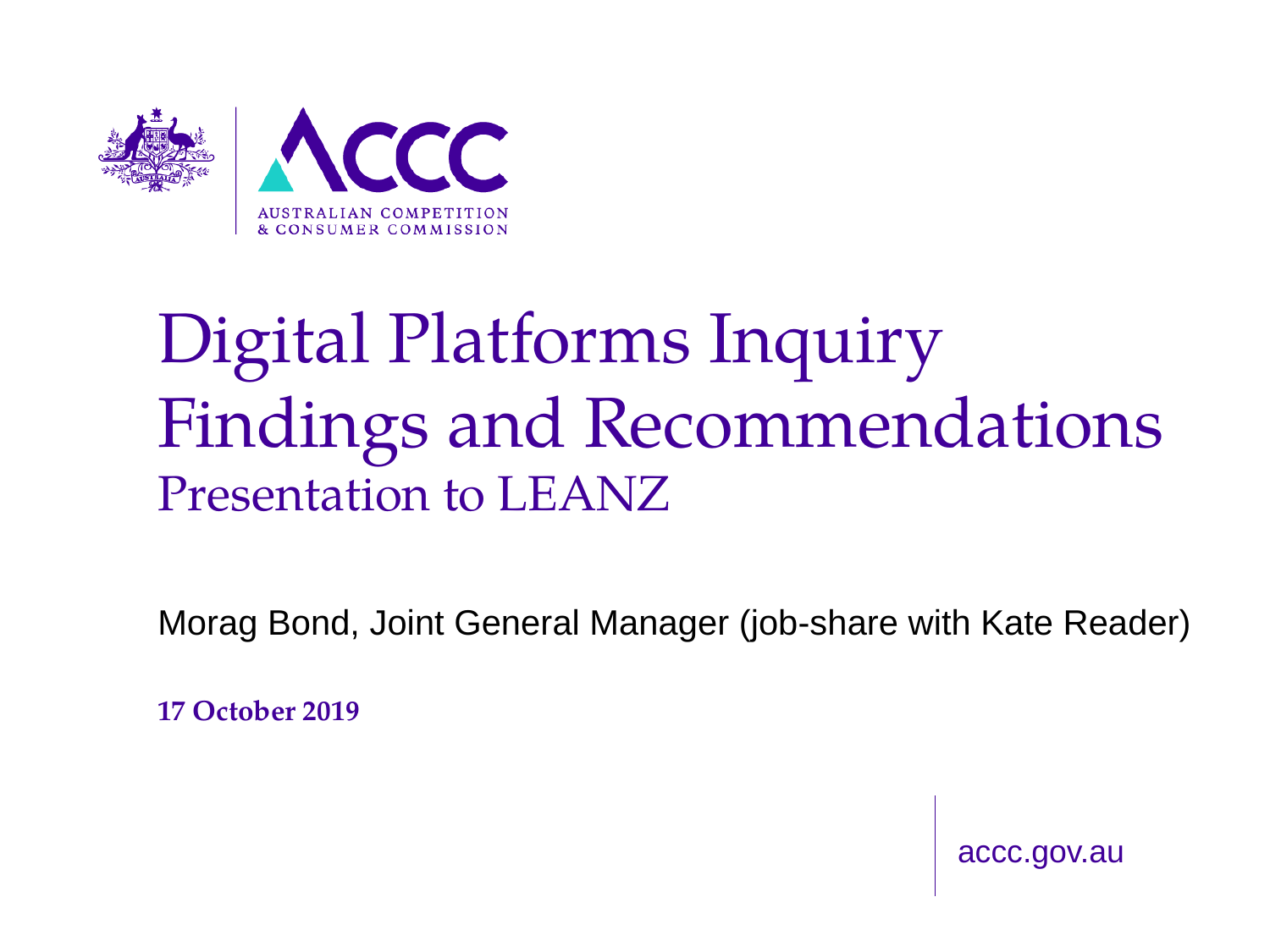

# Digital Platforms Inquiry Findings and Recommendations Presentation to LEANZ
Morag Bond, Joint General Manager (job-share with Kate Reader)
17 October 2019